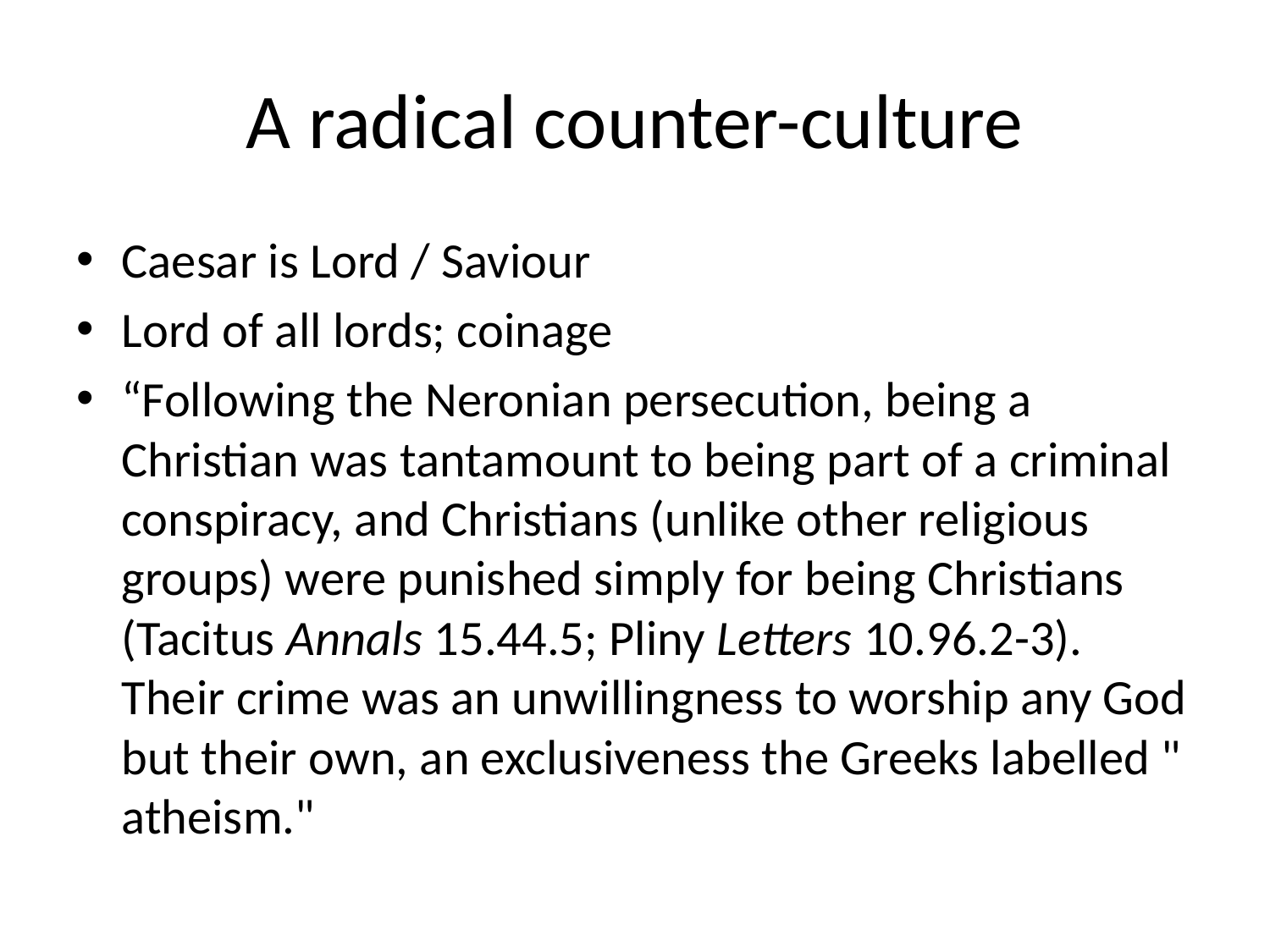

# A radical counter-culture
Caesar is Lord / Saviour
Lord of all lords; coinage
“Following the Neronian persecution, being a Christian was tantamount to being part of a criminal conspiracy, and Christians (unlike other religious groups) were punished simply for being Christians (Tacitus Annals 15.44.5; Pliny Letters 10.96.2-3). Their crime was an unwillingness to worship any God but their own, an exclusiveness the Greeks labelled " atheism."